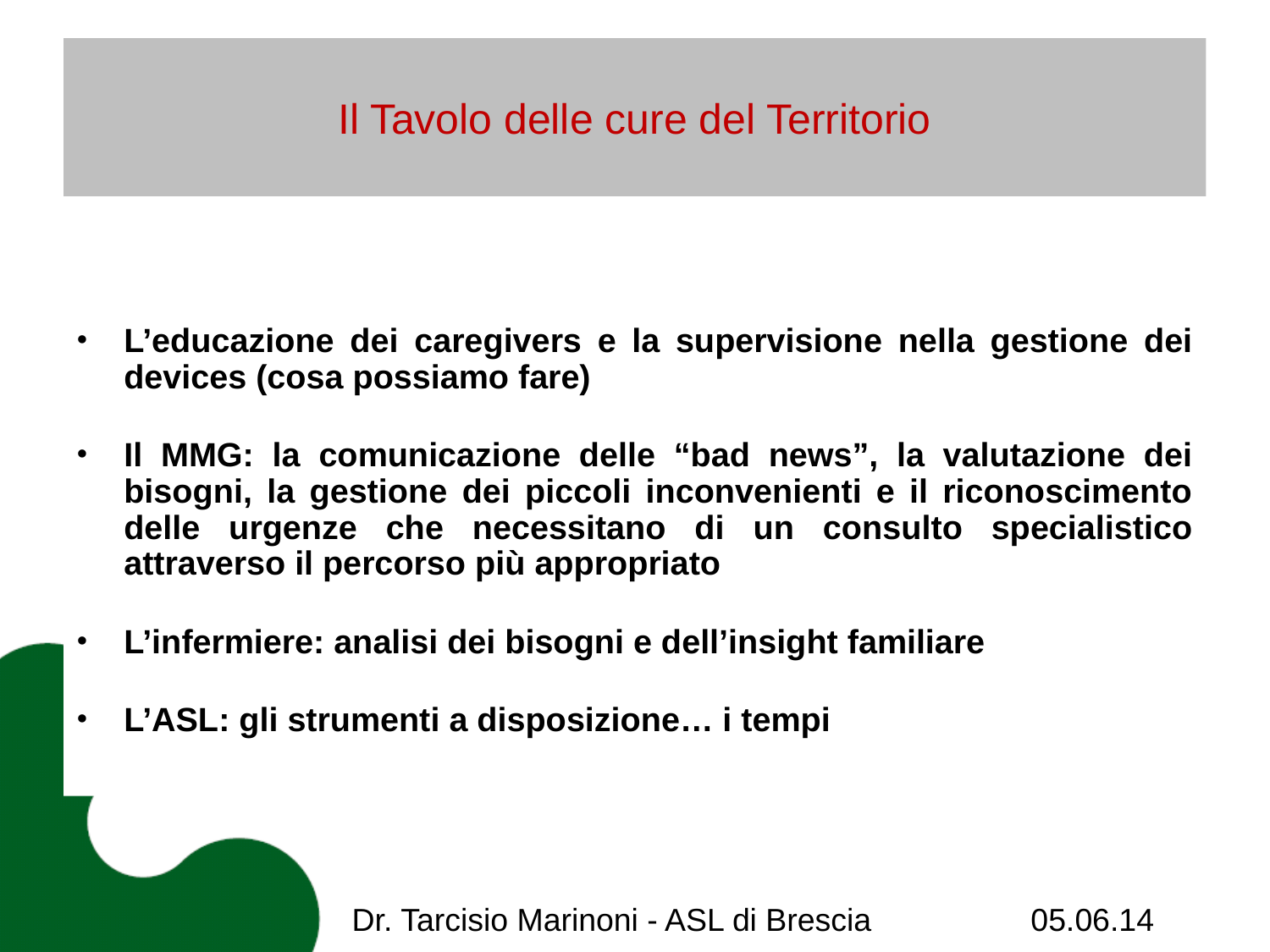

Il Tavolo delle cure del Territorio
L’educazione dei caregivers e la supervisione nella gestione dei devices (cosa possiamo fare)
Il MMG: la comunicazione delle “bad news”, la valutazione dei bisogni, la gestione dei piccoli inconvenienti e il riconoscimento delle urgenze che necessitano di un consulto specialistico attraverso il percorso più appropriato
L’infermiere: analisi dei bisogni e dell’insight familiare
L’ASL: gli strumenti a disposizione… i tempi
Dr. Tarcisio Marinoni - ASL di Brescia                  05.06.14